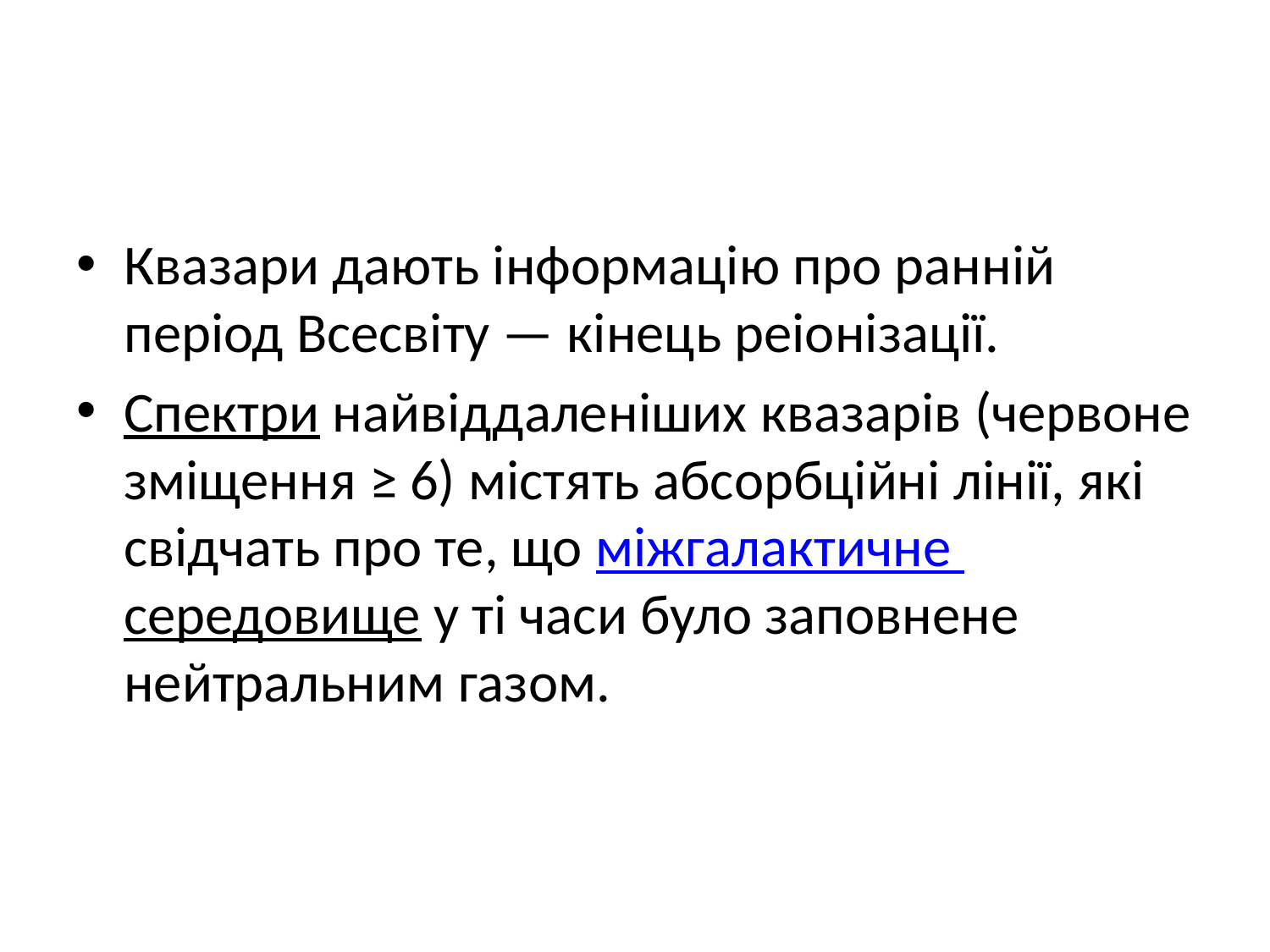

#
Квазари дають інформацію про ранній період Всесвіту — кінець реіонізації.
Спектри найвіддаленіших квазарів (червоне зміщення ≥ 6) містять абсорбційні лінії, які свідчать про те, що міжгалактичне середовище у ті часи було заповнене нейтральним газом.